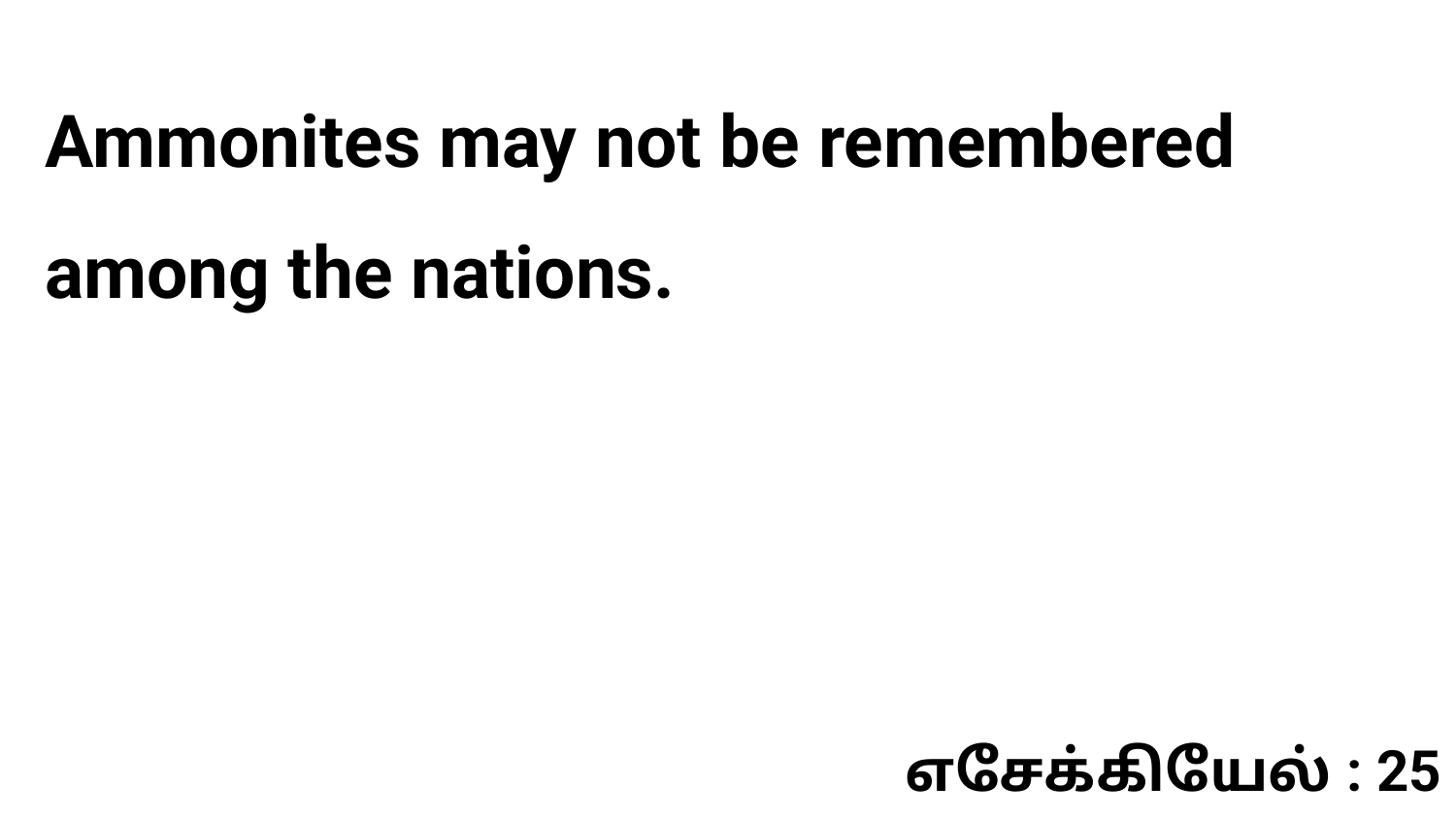

Ammonites may not be remembered among the nations.
எசேக்கியேல் : 25